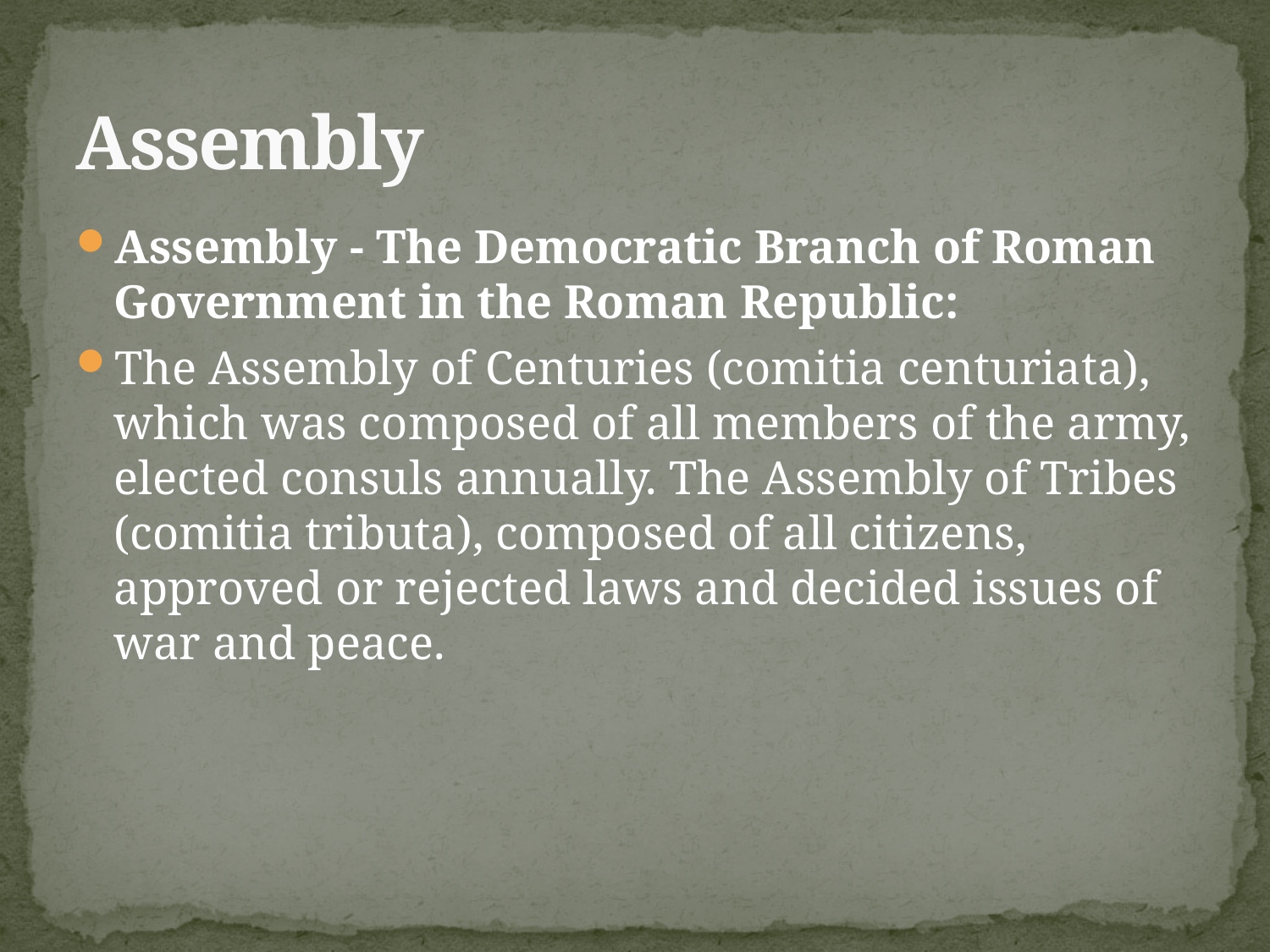

# Assembly
Assembly - The Democratic Branch of Roman Government in the Roman Republic:
The Assembly of Centuries (comitia centuriata), which was composed of all members of the army, elected consuls annually. The Assembly of Tribes (comitia tributa), composed of all citizens, approved or rejected laws and decided issues of war and peace.